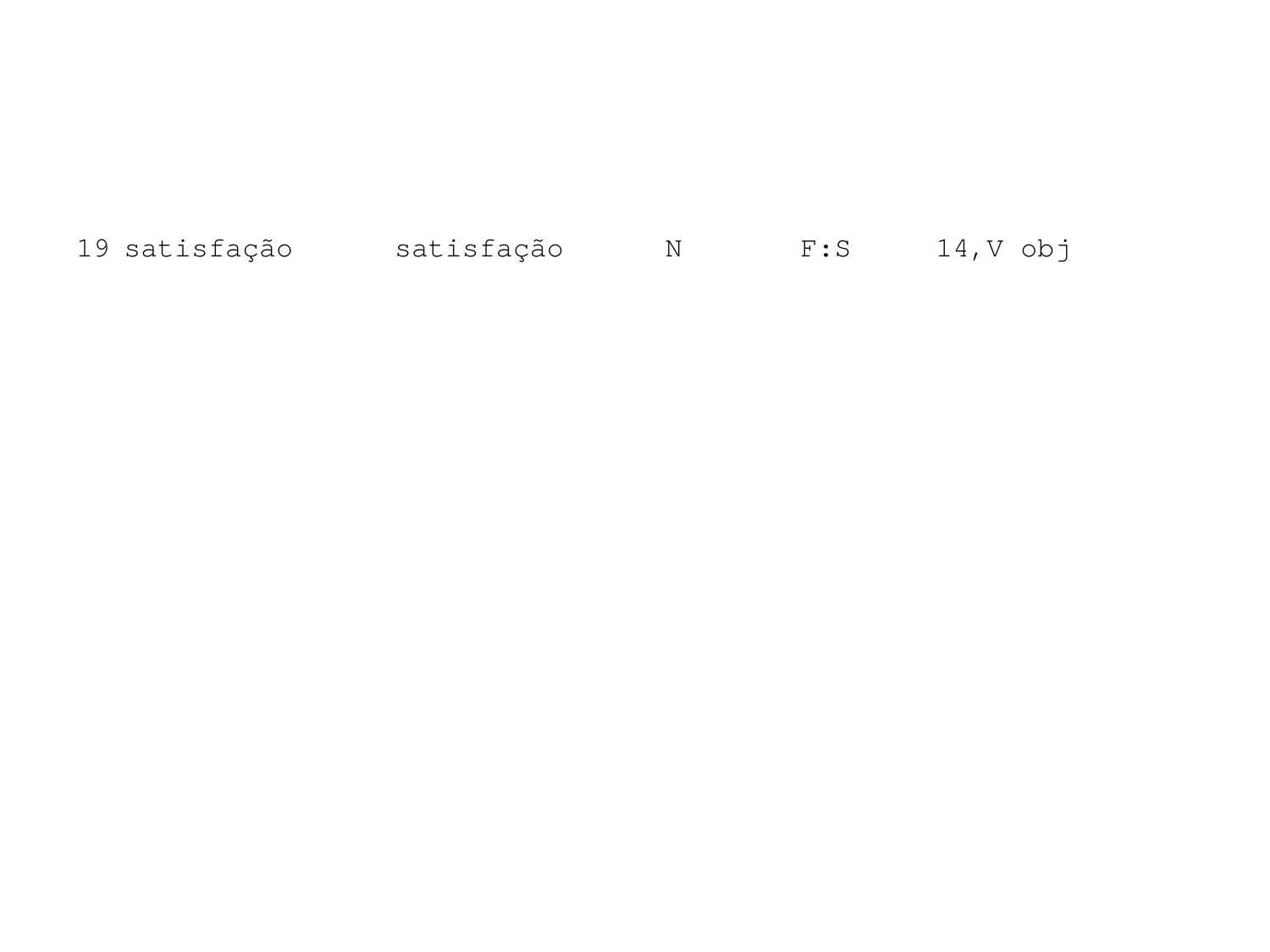

#
satisfação      satisfação      N       F:S     14,V obj